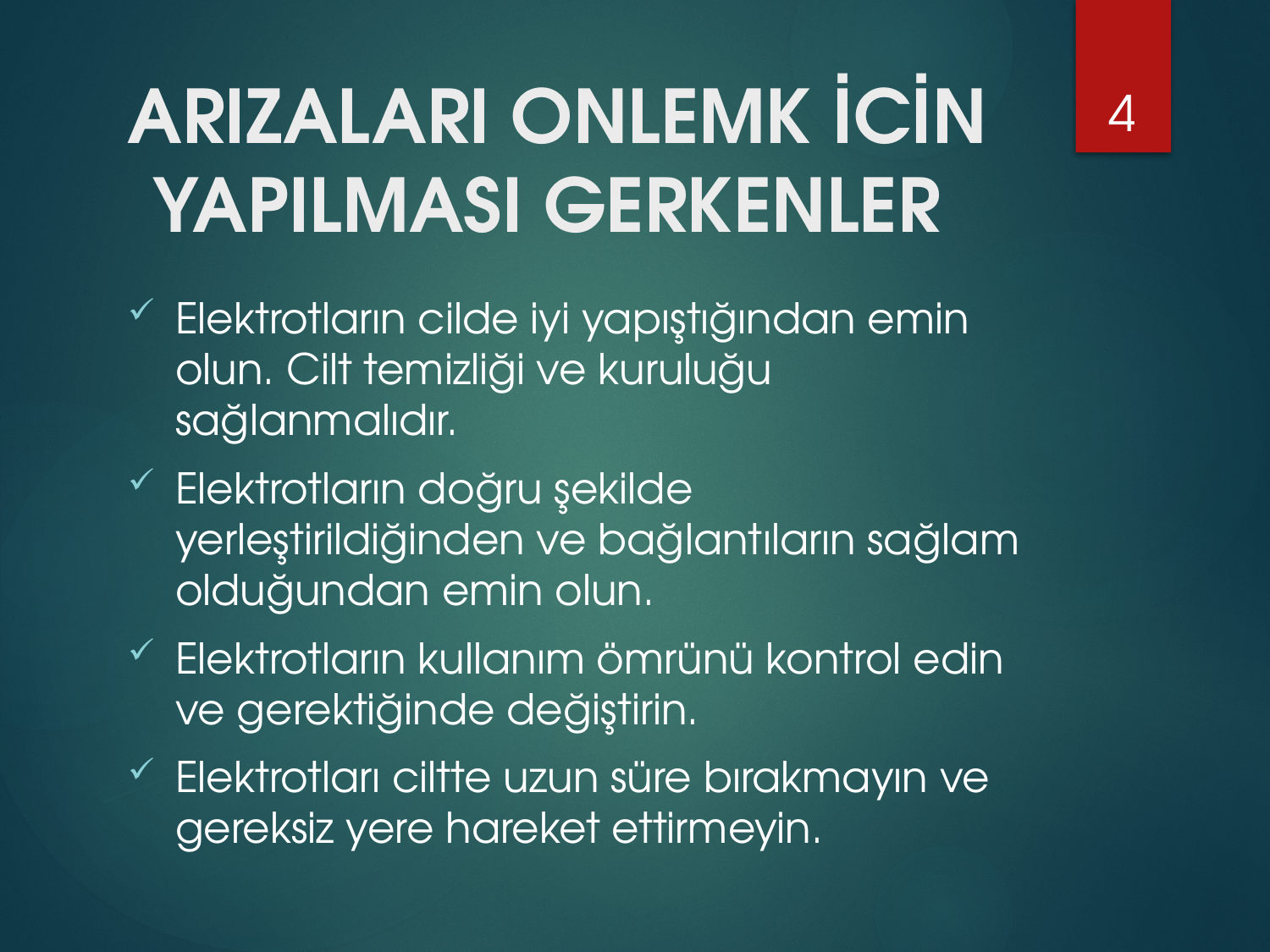

4
# ARIZALARI ONLEMK İCİN YAPILMASI GERKENLER
Elektrotların cilde iyi yapıştığından emin olun. Cilt temizliği ve kuruluğu sağlanmalıdır.
Elektrotların doğru şekilde yerleştirildiğinden ve bağlantıların sağlam olduğundan emin olun.
Elektrotların kullanım ömrünü kontrol edin ve gerektiğinde değiştirin.
Elektrotları ciltte uzun süre bırakmayın ve gereksiz yere hareket ettirmeyin.